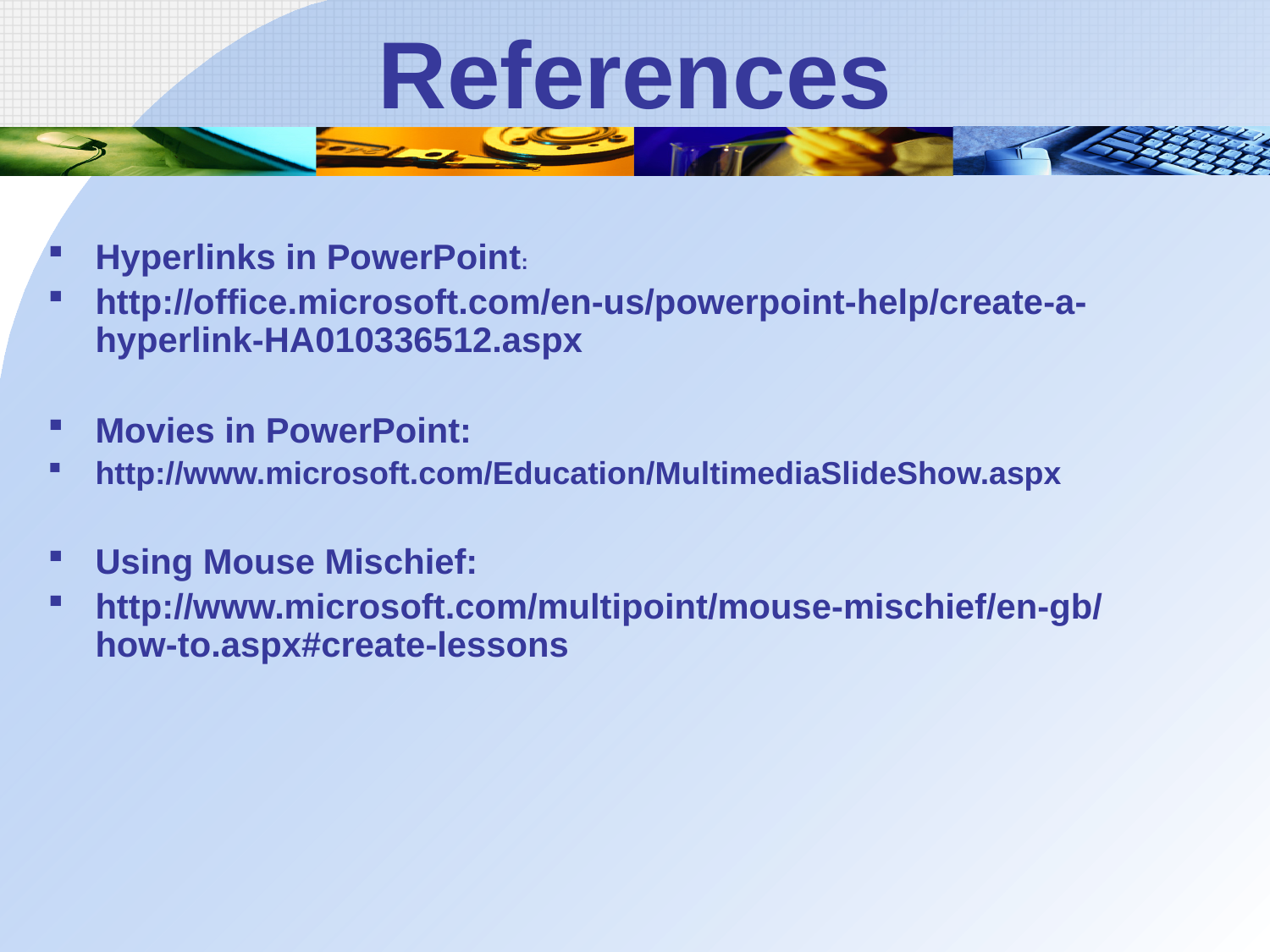

# References
Hyperlinks in PowerPoint:
http://office.microsoft.com/en-us/powerpoint-help/create-a-hyperlink-HA010336512.aspx

Movies in PowerPoint:
http://www.microsoft.com/Education/MultimediaSlideShow.aspx

Using Mouse Mischief:
http://www.microsoft.com/multipoint/mouse-mischief/en-gb/how-to.aspx#create-lessons